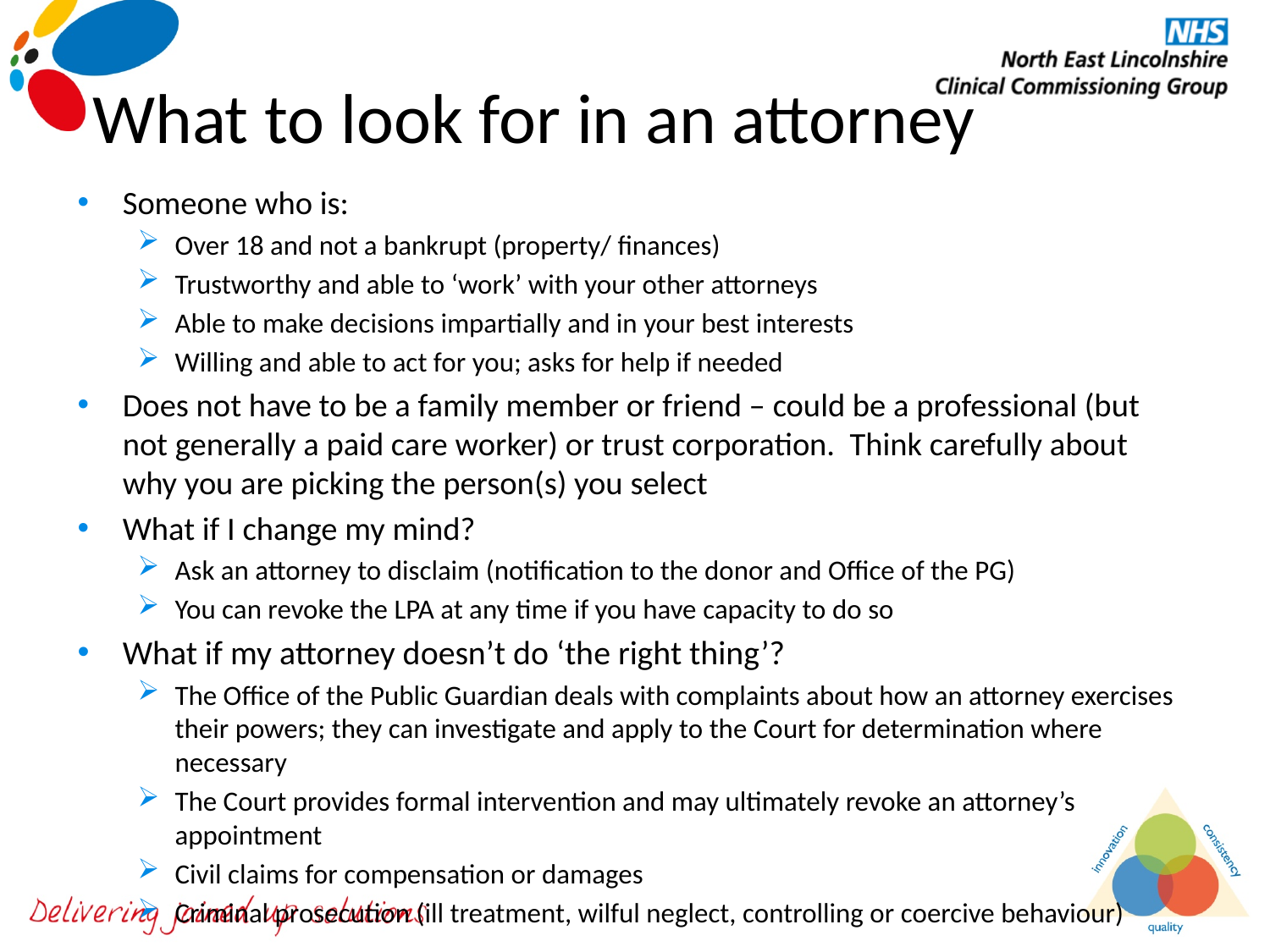

# What to look for in an attorney
Someone who is:
Over 18 and not a bankrupt (property/ finances)
Trustworthy and able to ‘work’ with your other attorneys
Able to make decisions impartially and in your best interests
Willing and able to act for you; asks for help if needed
Does not have to be a family member or friend – could be a professional (but not generally a paid care worker) or trust corporation.  Think carefully about why you are picking the person(s) you select
What if I change my mind?
Ask an attorney to disclaim (notification to the donor and Office of the PG)
You can revoke the LPA at any time if you have capacity to do so
What if my attorney doesn’t do ‘the right thing’?
The Office of the Public Guardian deals with complaints about how an attorney exercises their powers; they can investigate and apply to the Court for determination where necessary
The Court provides formal intervention and may ultimately revoke an attorney’s appointment
Civil claims for compensation or damages
Criminal prosecution (ill treatment, wilful neglect, controlling or coercive behaviour)